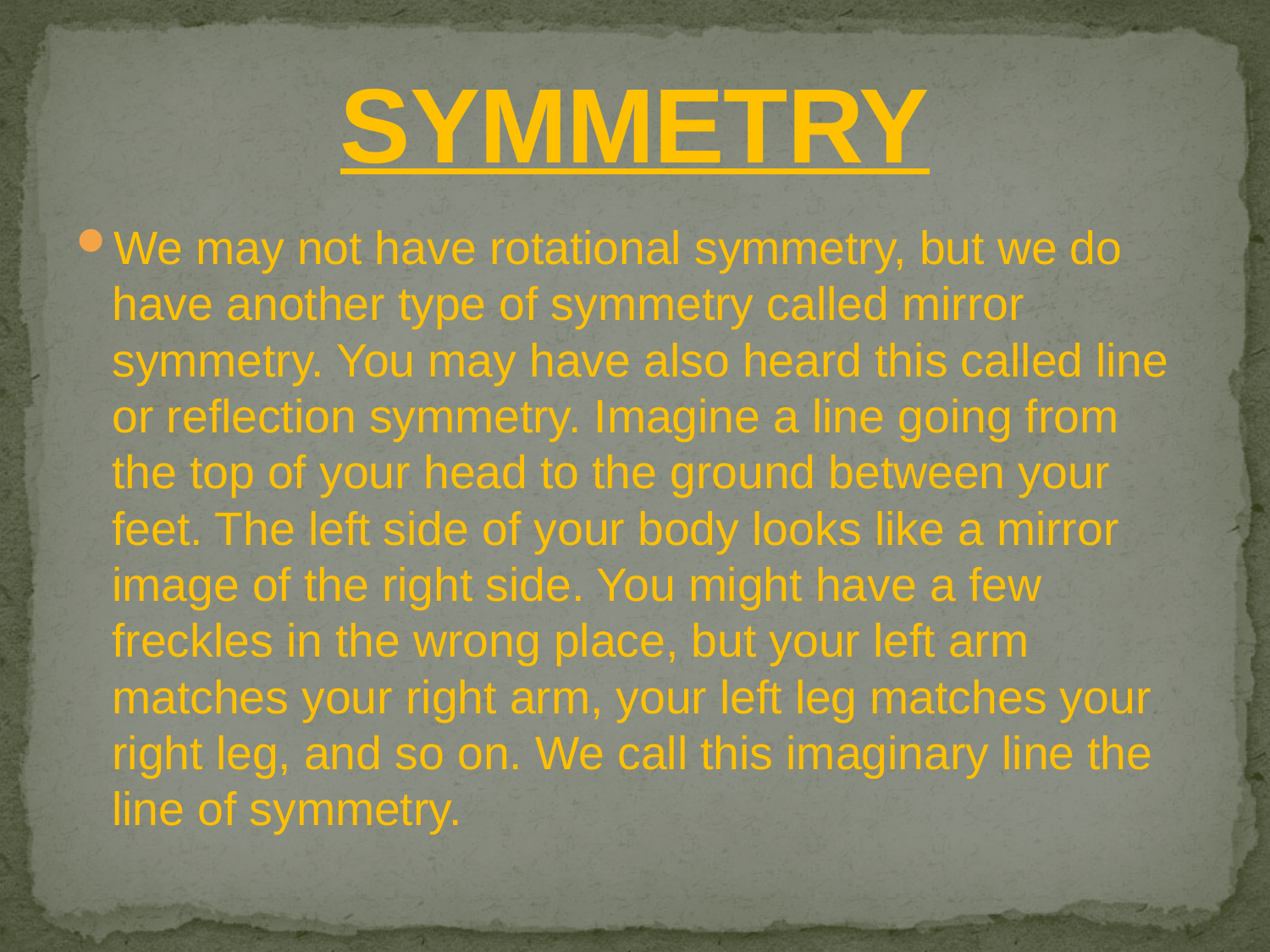

# SYMMETRY
We may not have rotational symmetry, but we do have another type of symmetry called mirror symmetry. You may have also heard this called line or reflection symmetry. Imagine a line going from the top of your head to the ground between your feet. The left side of your body looks like a mirror image of the right side. You might have a few freckles in the wrong place, but your left arm matches your right arm, your left leg matches your right leg, and so on. We call this imaginary line the line of symmetry.